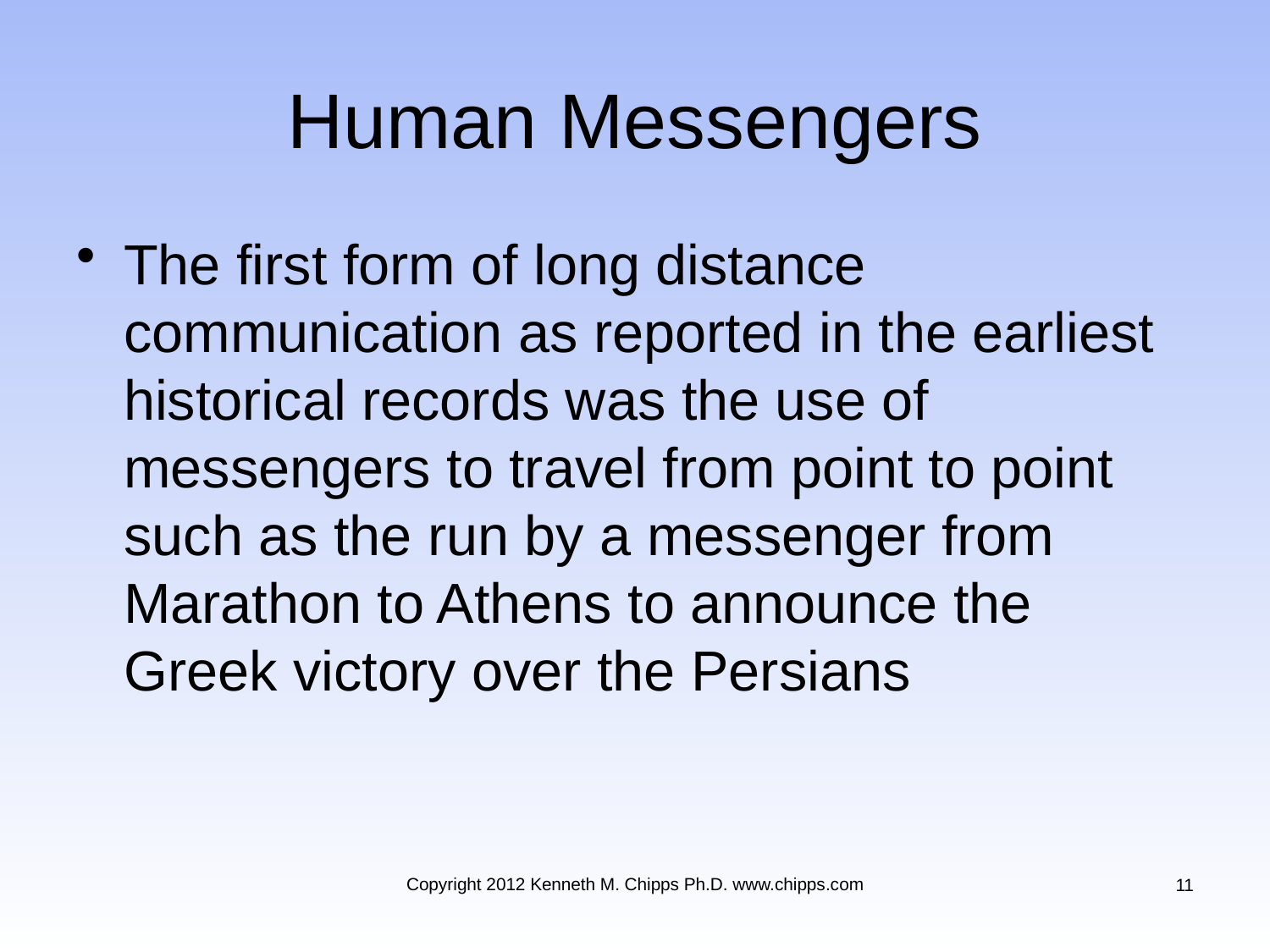

# Human Messengers
The first form of long distance communication as reported in the earliest historical records was the use of messengers to travel from point to point such as the run by a messenger from Marathon to Athens to announce the Greek victory over the Persians
Copyright 2012 Kenneth M. Chipps Ph.D. www.chipps.com
11